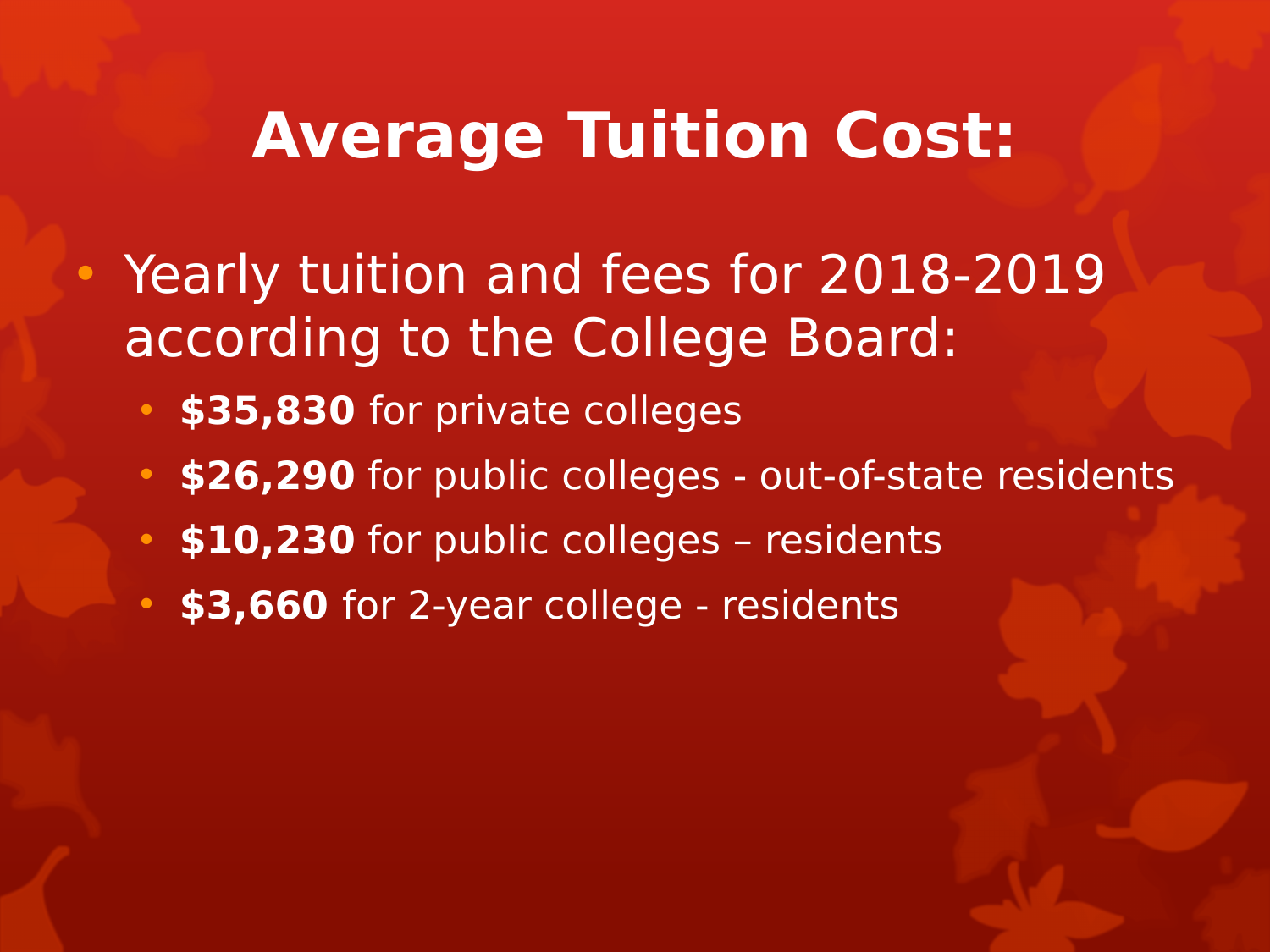

# Average Tuition Cost:
Yearly tuition and fees for 2018-2019 according to the College Board:
$35,830 for private colleges
$26,290 for public colleges - out-of-state residents
$10,230 for public colleges – residents
$3,660 for 2-year college - residents